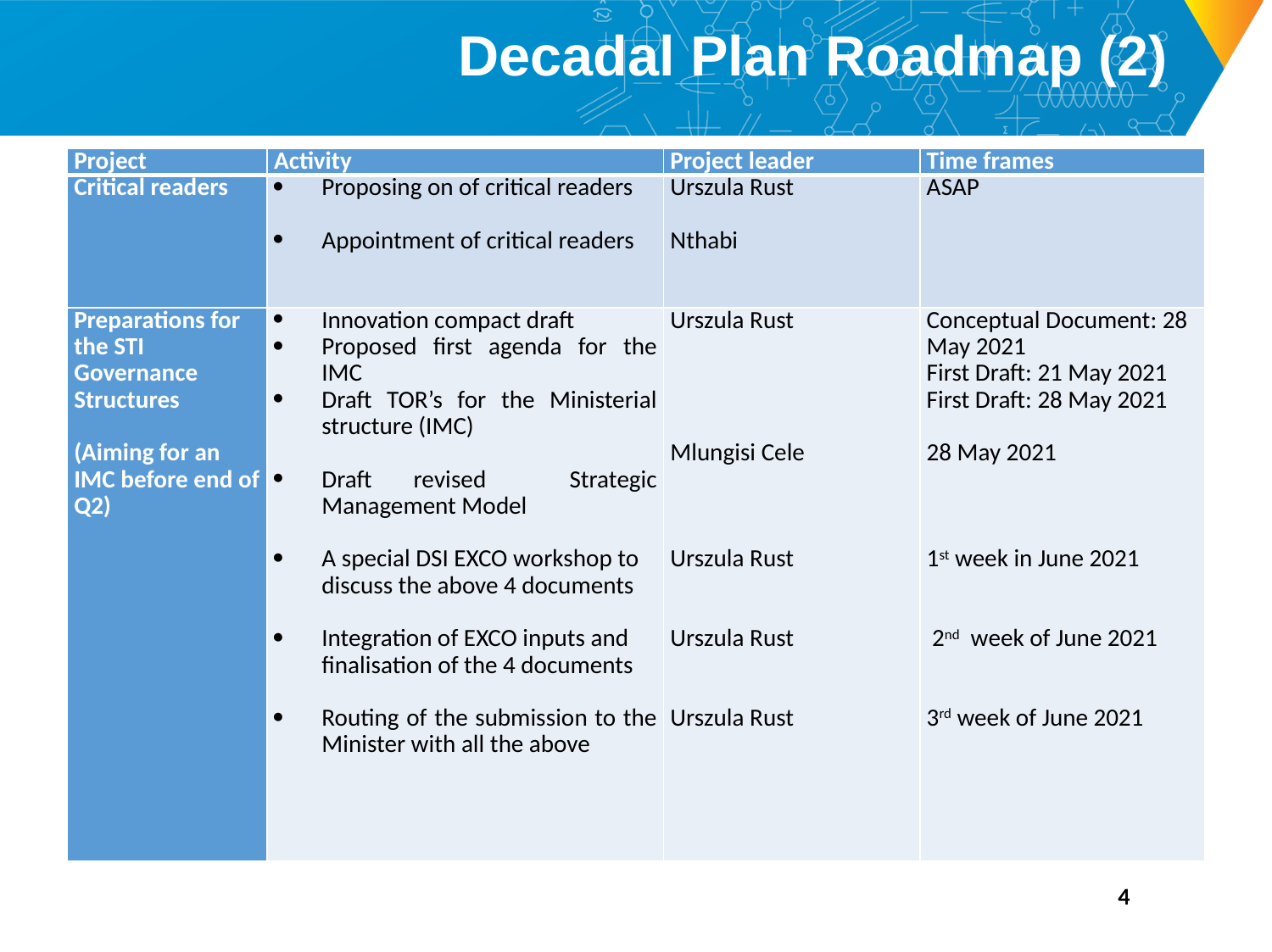

# Decadal Plan Roadmap (2)

| Project | Activity | Project leader | Time frames |
| --- | --- | --- | --- |
| Critical readers | Proposing on of critical readers   Appointment of critical readers | Urszula Rust   Nthabi | ASAP |
| Preparations for the STI Governance Structures   (Aiming for an IMC before end of Q2) | Innovation compact draft Proposed first agenda for the IMC Draft TOR’s for the Ministerial structure (IMC)   Draft revised Strategic Management Model   A special DSI EXCO workshop to discuss the above 4 documents   Integration of EXCO inputs and finalisation of the 4 documents   Routing of the submission to the Minister with all the above | Urszula Rust         Mlungisi Cele       Urszula Rust     Urszula Rust     Urszula Rust | Conceptual Document: 28 May 2021 First Draft: 21 May 2021 First Draft: 28 May 2021   28 May 2021       1st week in June 2021     2nd week of June 2021     3rd week of June 2021 |
4